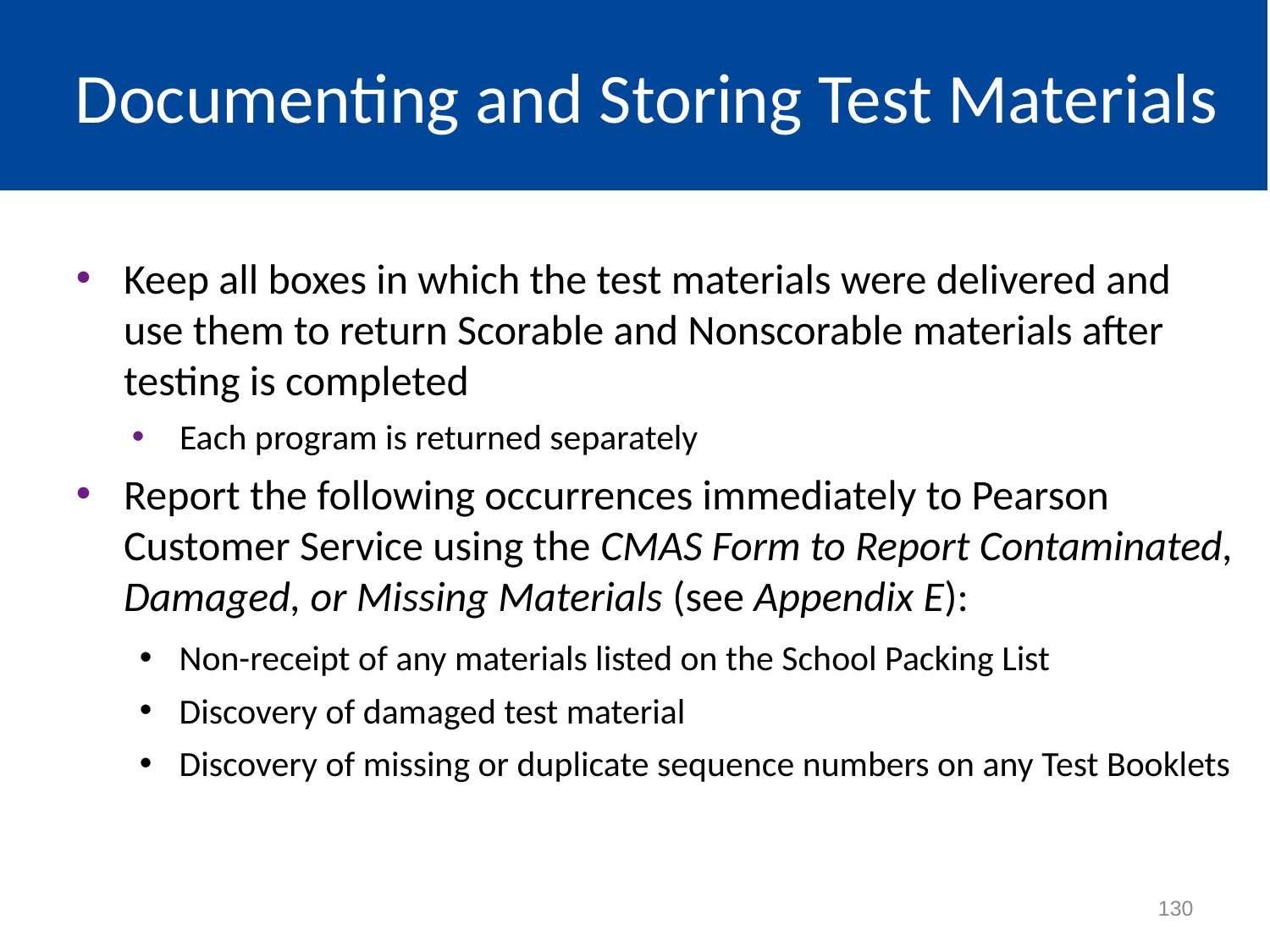

# Documenting and Storing Test Materials

Keep all boxes in which the test materials were delivered and use them to return Scorable and Nonscorable materials after testing is completed
Each program is returned separately
Report the following occurrences immediately to Pearson Customer Service using the CMAS Form to Report Contaminated, Damaged, or Missing Materials (see Appendix E):
Non-receipt of any materials listed on the School Packing List
Discovery of damaged test material
Discovery of missing or duplicate sequence numbers on any Test Booklets
130